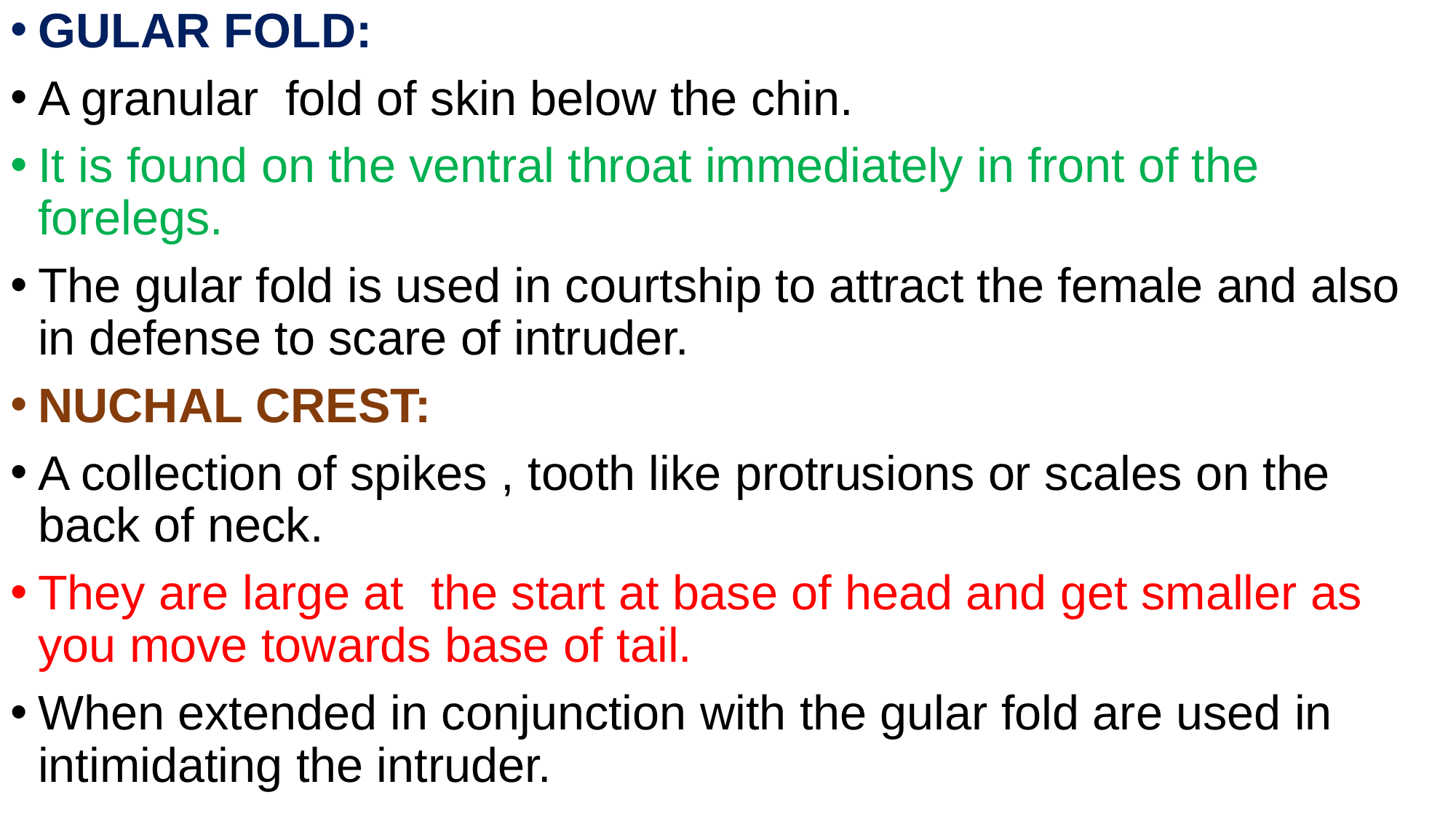

GULAR FOLD:
A granular  fold of skin below the chin.
It is found on the ventral throat immediately in front of the forelegs.
The gular fold is used in courtship to attract the female and also in defense to scare of intruder.
NUCHAL CREST:
A collection of spikes , tooth like protrusions or scales on the back of neck.
They are large at  the start at base of head and get smaller as you move towards base of tail.
When extended in conjunction with the gular fold are used in intimidating the intruder.